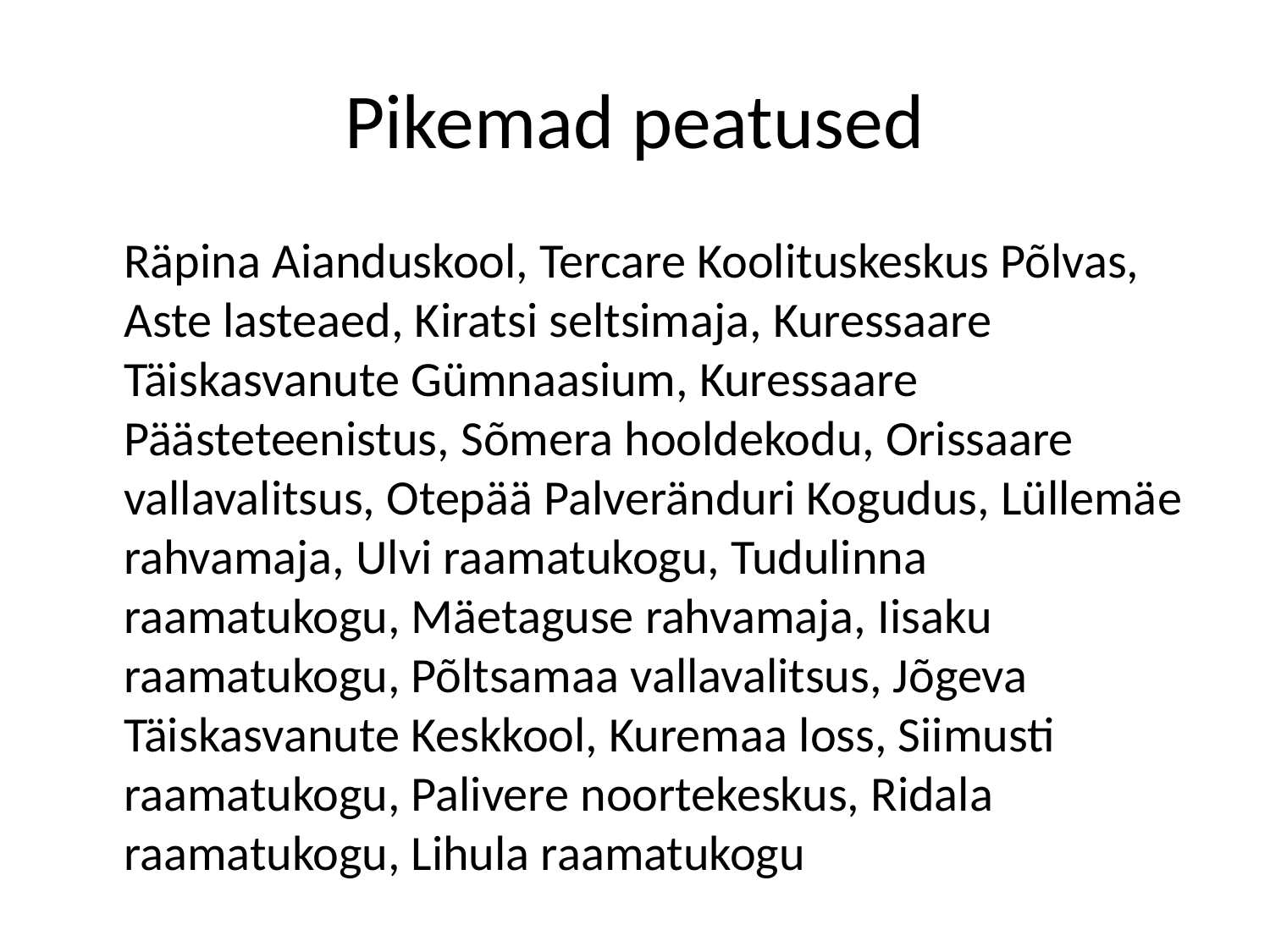

# Pikemad peatused
	Räpina Aianduskool, Tercare Koolituskeskus Põlvas, Aste lasteaed, Kiratsi seltsimaja, Kuressaare Täiskasvanute Gümnaasium, Kuressaare Päästeteenistus, Sõmera hooldekodu, Orissaare vallavalitsus, Otepää Palveränduri Kogudus, Lüllemäe rahvamaja, Ulvi raamatukogu, Tudulinna raamatukogu, Mäetaguse rahvamaja, Iisaku raamatukogu, Põltsamaa vallavalitsus, Jõgeva Täiskasvanute Keskkool, Kuremaa loss, Siimusti raamatukogu, Palivere noortekeskus, Ridala raamatukogu, Lihula raamatukogu